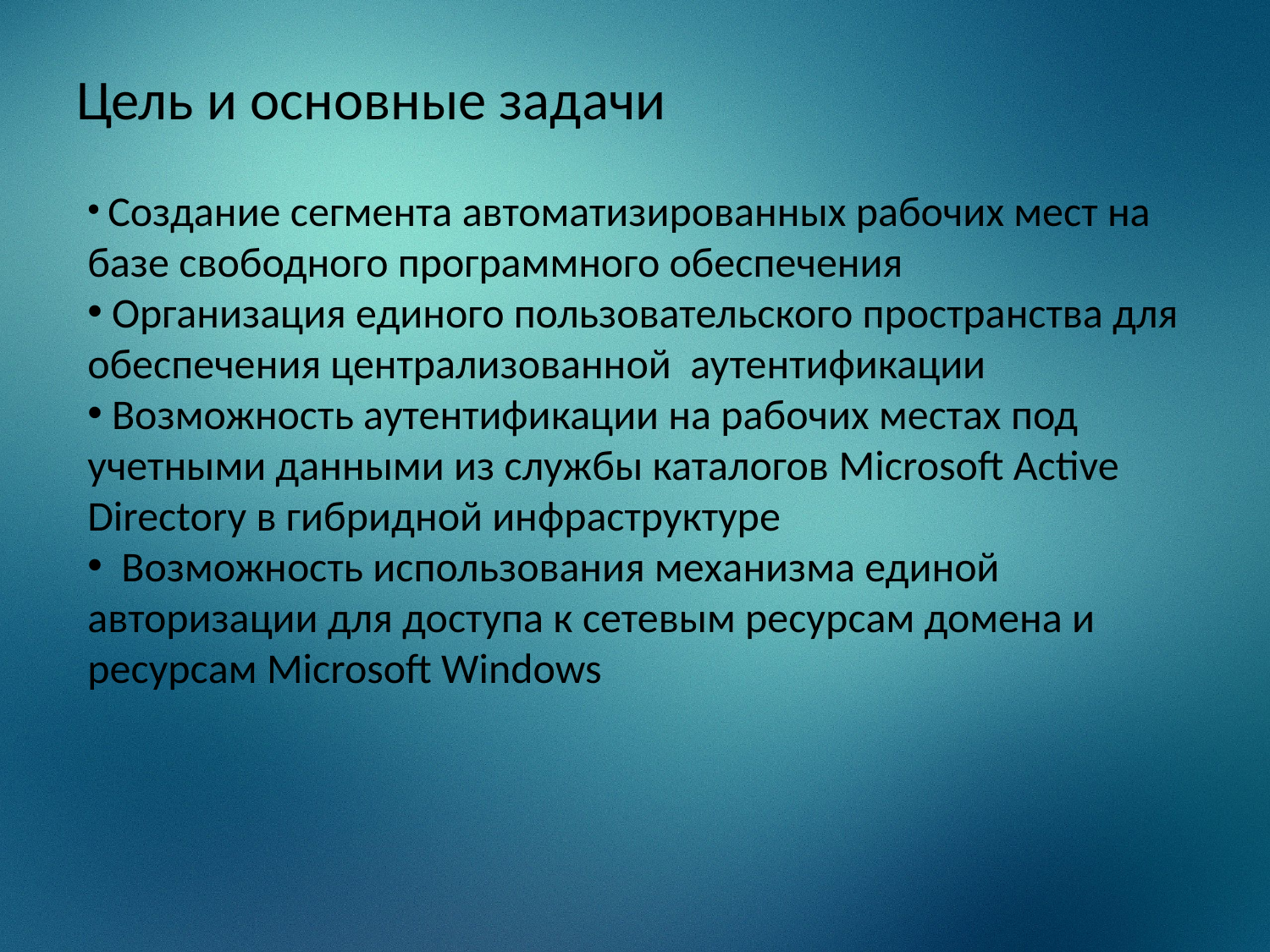

# Цель и основные задачи
 Создание сегмента автоматизированных рабочих мест на базе свободного программного обеспечения
 Организация единого пользовательского пространства для обеспечения централизованной  аутентификации
 Возможность аутентификации на рабочих местах под учетными данными из службы каталогов Microsoft Active Directory в гибридной инфраструктуре
  Возможность использования механизма единой авторизации для доступа к сетевым ресурсам домена и ресурсам Microsoft Windows